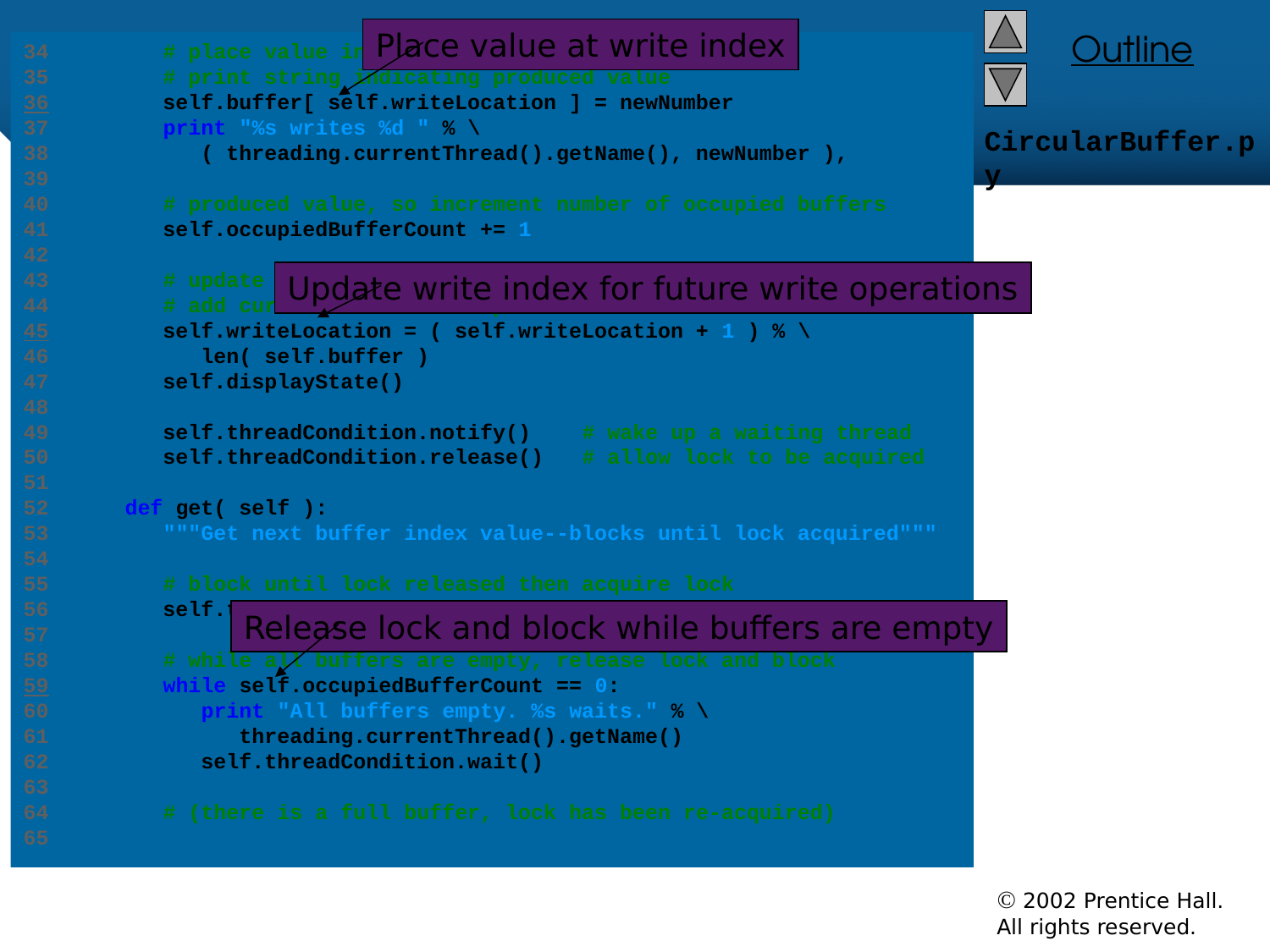

Place value at write index

34         # place value in writeLocation of buffer
35         # print string indicating produced value
36         self.buffer[ self.writeLocation ] = newNumber
37         print "%s writes %d " % \
38            ( threading.currentThread().getName(), newNumber ),
39
40         # produced value, so increment number of occupied buffers
41         self.occupiedBufferCount += 1
42
43         # update writeLocation for future write operation
44         # add current state to output
45         self.writeLocation = ( self.writeLocation + 1 ) % \
46            len( self.buffer )
47         self.displayState()
48
49         self.threadCondition.notify()    # wake up a waiting thread
50         self.threadCondition.release()   # allow lock to be acquired
51
52      def get( self ):
53         """Get next buffer index value--blocks until lock acquired"""
54
55         # block until lock released then acquire lock
56         self.threadCondition.acquire()
57
58         # while all buffers are empty, release lock and block
59         while self.occupiedBufferCount == 0:
60            print "All buffers empty. %s waits." % \
61               threading.currentThread().getName()
62            self.threadCondition.wait()
63
64         # (there is a full buffer, lock has been re-acquired)
65
# CircularBuffer.py
Update write index for future write operations

Release lock and block while buffers are empty